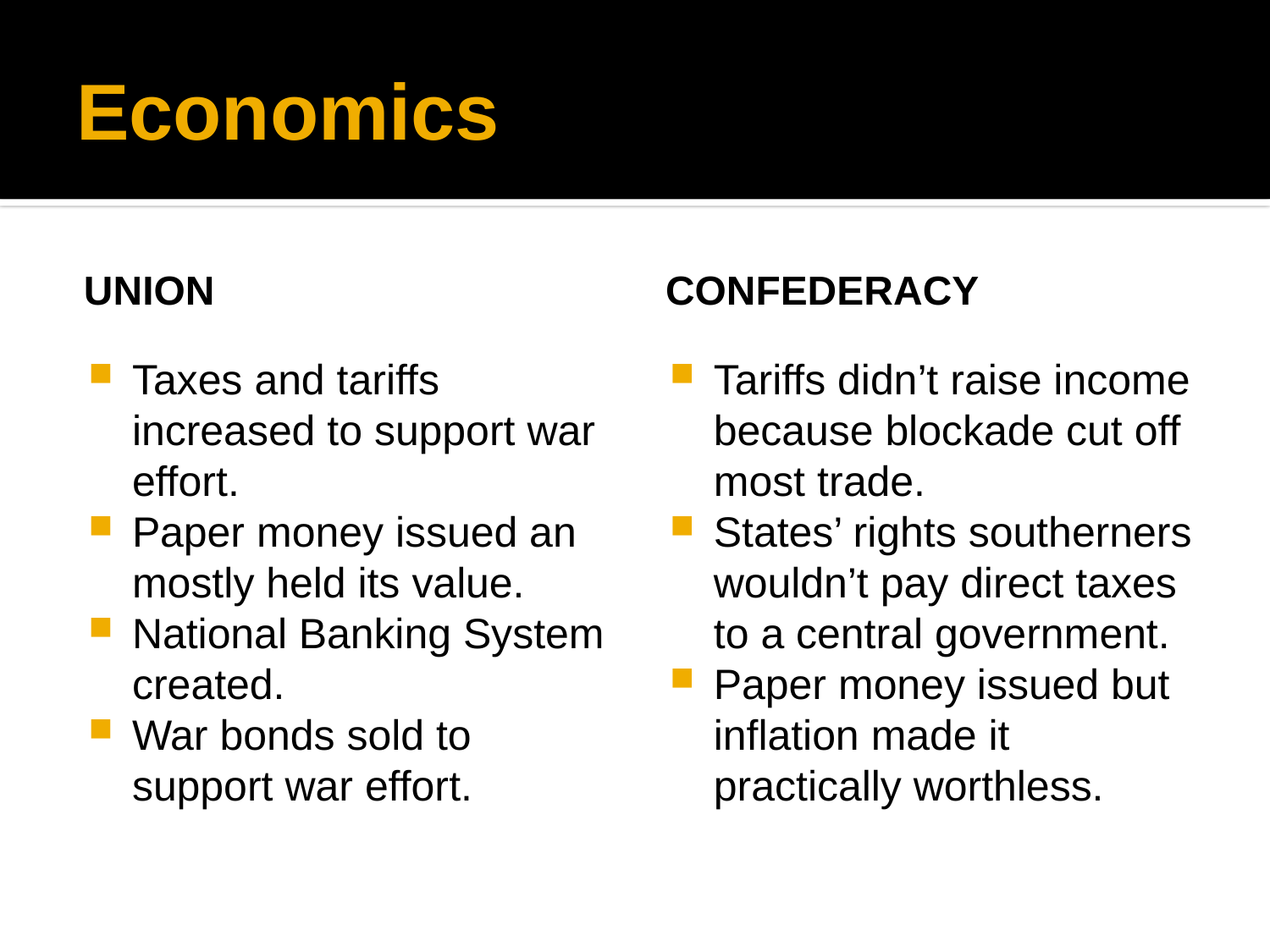

# Economics
Union
Confederacy
Taxes and tariffs increased to support war effort.
Paper money issued an mostly held its value.
National Banking System created.
War bonds sold to support war effort.
Tariffs didn’t raise income because blockade cut off most trade.
States’ rights southerners wouldn’t pay direct taxes to a central government.
Paper money issued but inflation made it practically worthless.